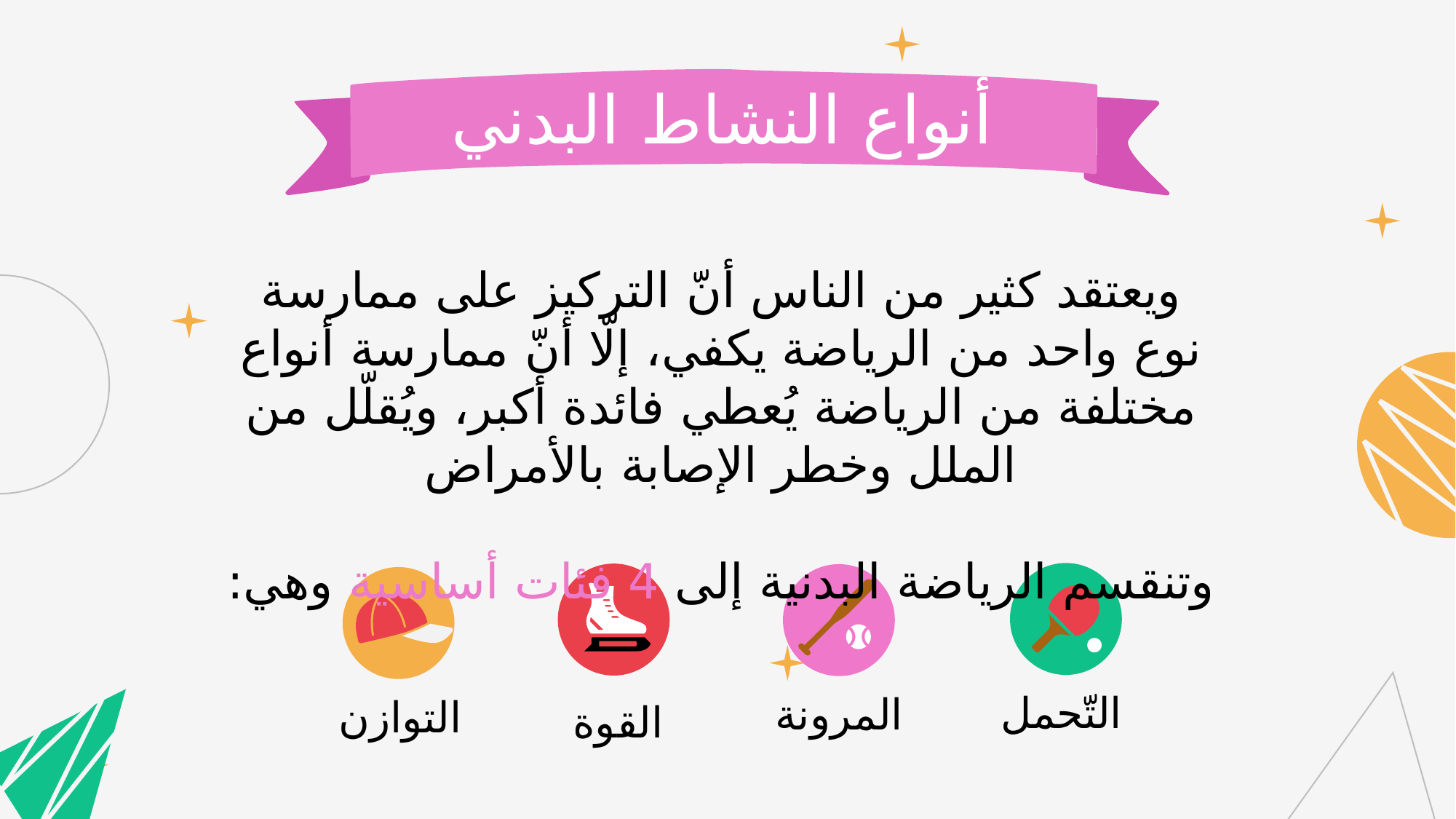

أنواع النشاط البدني
ويعتقد كثير من الناس أنّ التركيز على ممارسة نوع واحد من الرياضة يكفي، إلّا أنّ ممارسة أنواع مختلفة من الرياضة يُعطي فائدة أكبر، ويُقلّل من الملل وخطر الإصابة بالأمراض

وتنقسم الرياضة البدنية إلى 4 فئات أساسية وهي:

التّحمل
المرونة
التوازن
القوة